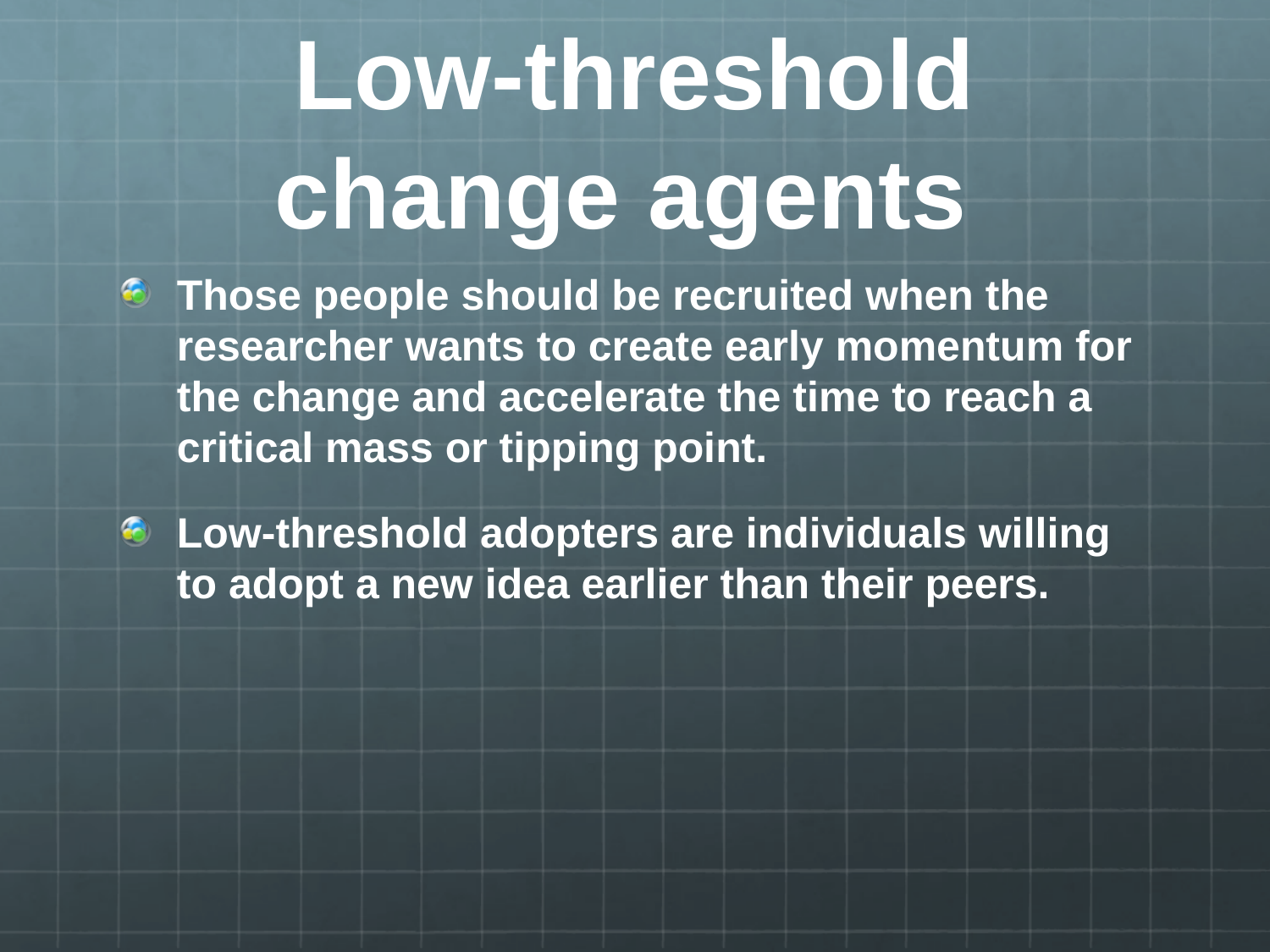

# Low-threshold change agents
Those people should be recruited when the researcher wants to create early momentum for the change and accelerate the time to reach a critical mass or tipping point.
Low-threshold adopters are individuals willing to adopt a new idea earlier than their peers.